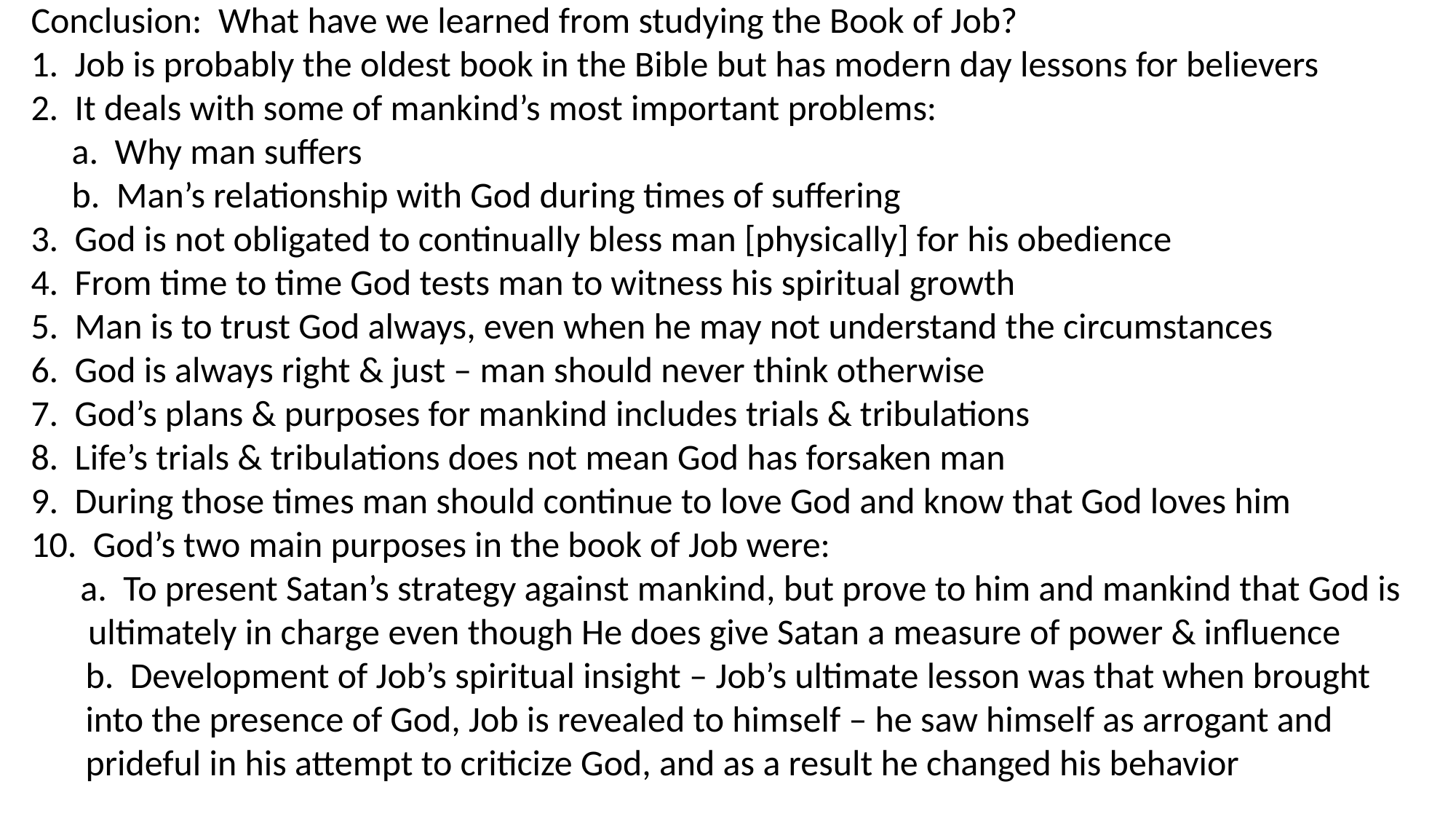

Conclusion:  What have we learned from studying the Book of Job?
1.  Job is probably the oldest book in the Bible but has modern day lessons for believers
2.  It deals with some of mankind’s most important problems:
     a.  Why man suffers
     b.  Man’s relationship with God during times of suffering
3.  God is not obligated to continually bless man [physically] for his obedience
4.  From time to time God tests man to witness his spiritual growth
5.  Man is to trust God always, even when he may not understand the circumstances
6.  God is always right & just – man should never think otherwise
7.  God’s plans & purposes for mankind includes trials & tribulations
8.  Life’s trials & tribulations does not mean God has forsaken man
9.  During those times man should continue to love God and know that God loves him
10.  God’s two main purposes in the book of Job were:
        a.  To present Satan’s strategy against mankind, but prove to him and mankind that God is
       ultimately in charge even though He does give Satan a measure of power & influence
b.  Development of Job’s spiritual insight – Job’s ultimate lesson was that when brought into the presence of God, Job is revealed to himself – he saw himself as arrogant and prideful in his attempt to criticize God, and as a result he changed his behavior